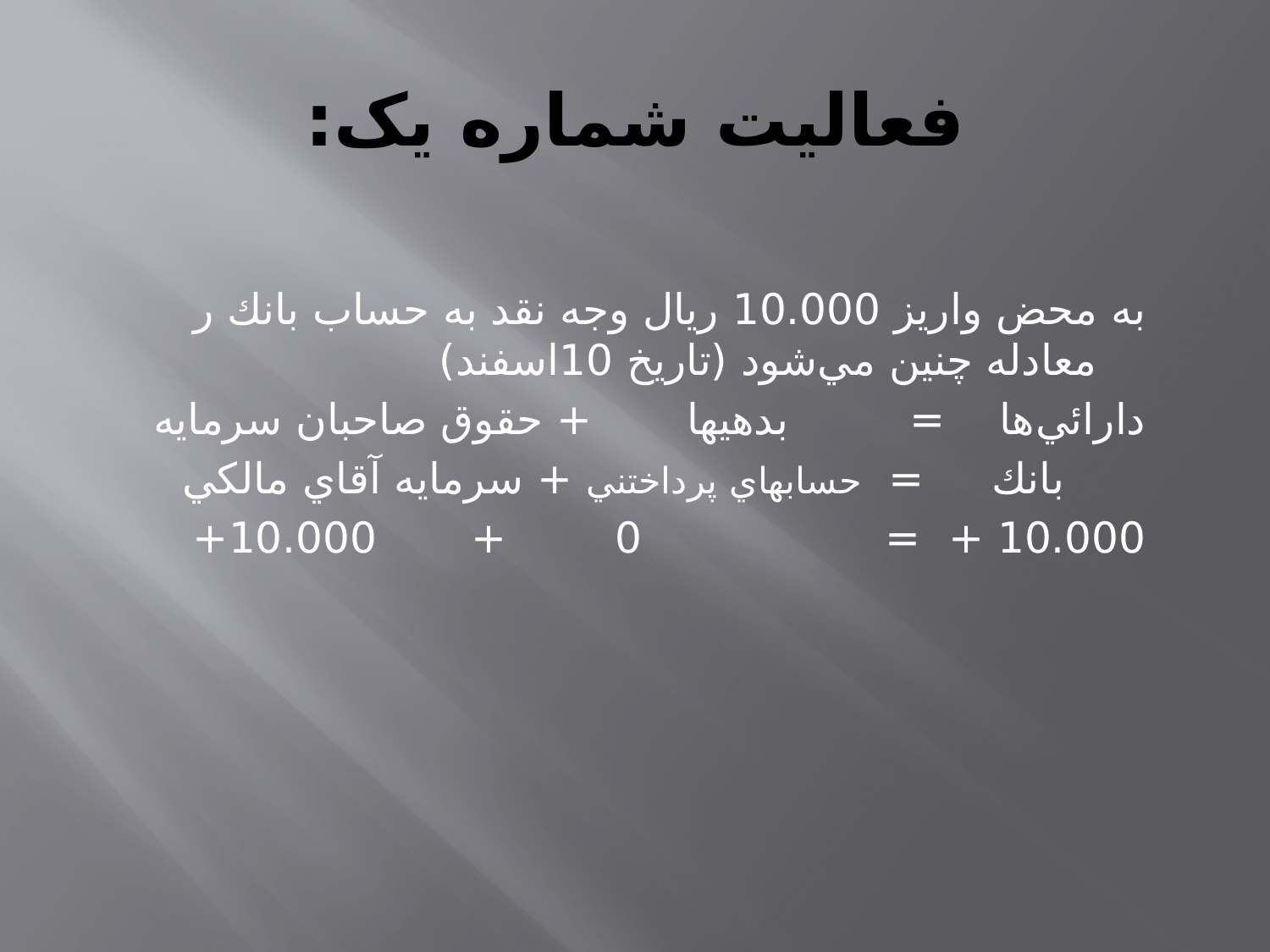

# فعاليت شماره يک:
به محض واريز 10.000 ريال وجه نقد به حساب بانك ر معادله چنين مي‌شود (تاريخ 10اسفند)
دارائي‌ها    =         بدهيها       + حقوق صاحبان سرمايه
      بانك     =  حسابهاي پرداختني + سرمايه آقاي مالكي
10.000 +  =                  0        +       10.000+